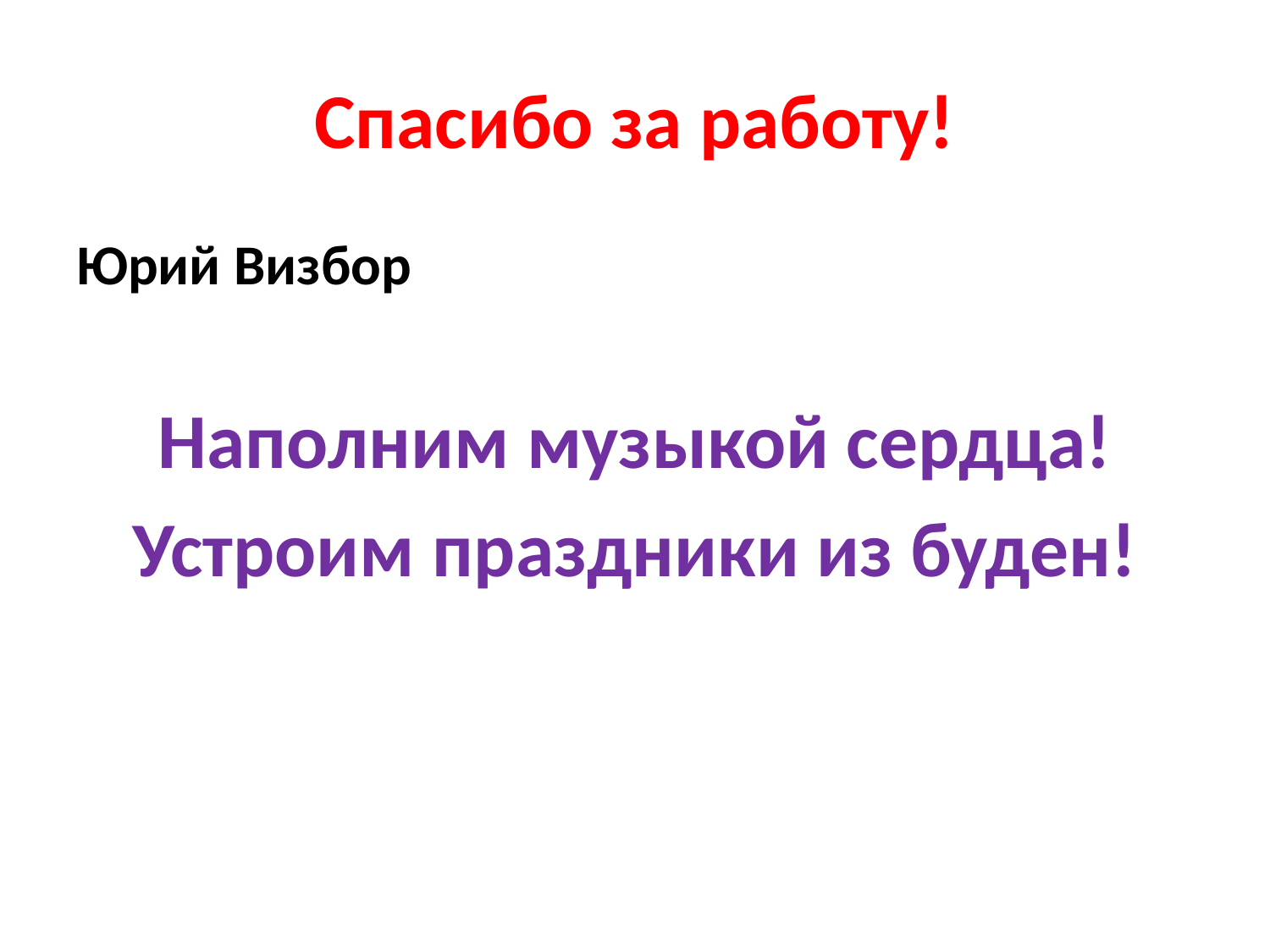

# Спасибо за работу!
Юрий Визбор

Наполним музыкой сердца!
Устроим праздники из буден!